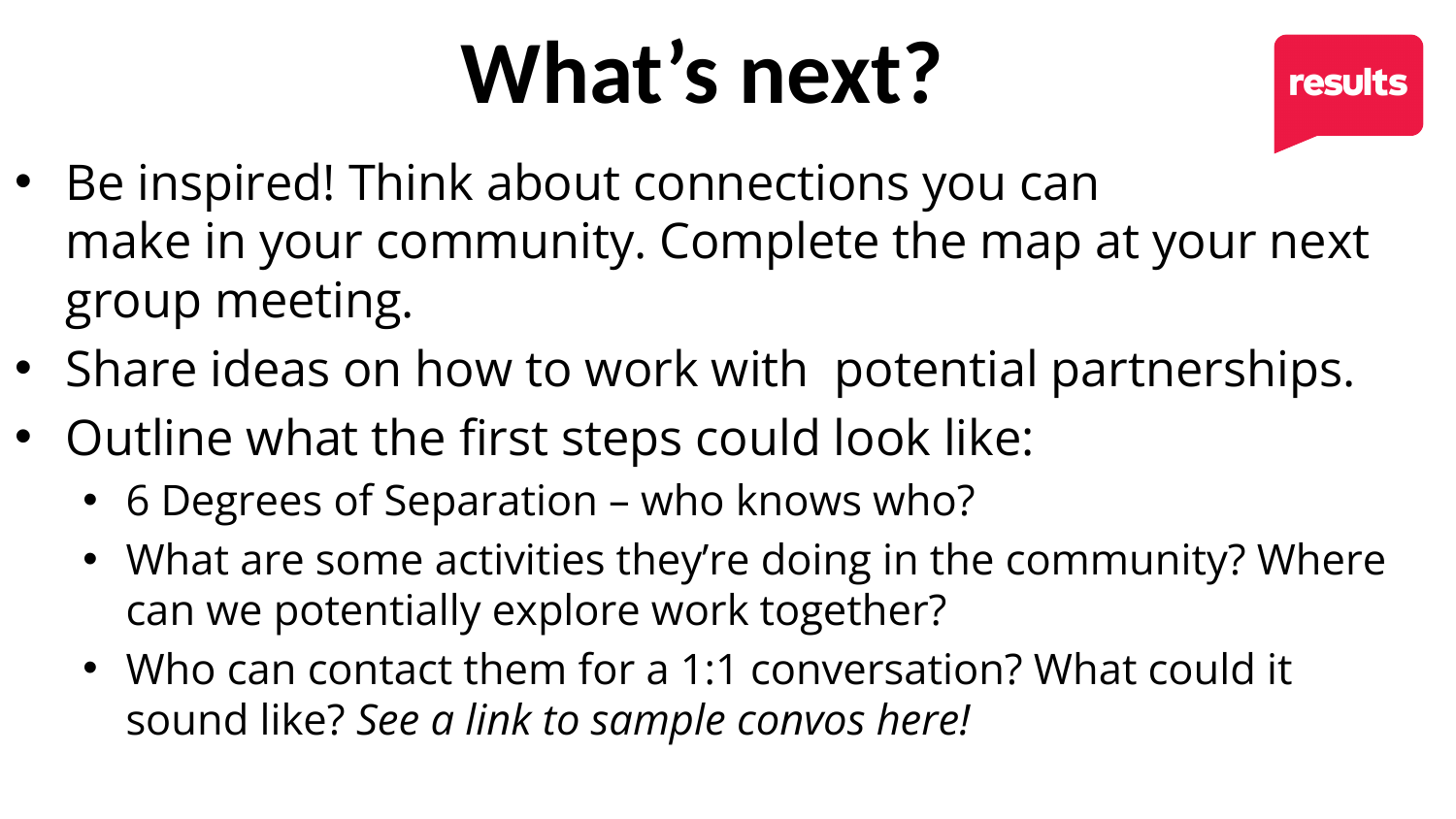

# What’s next?

Be inspired! Think about connections you can
make in your community. Complete the map at your next group meeting.
Share ideas on how to work with  potential partnerships.
Outline what the first steps could look like:
6 Degrees of Separation – who knows who?
What are some activities they’re doing in the community? Where can we potentially explore work together?
Who can contact them for a 1:1 conversation? What could it sound like? See a link to sample convos here!